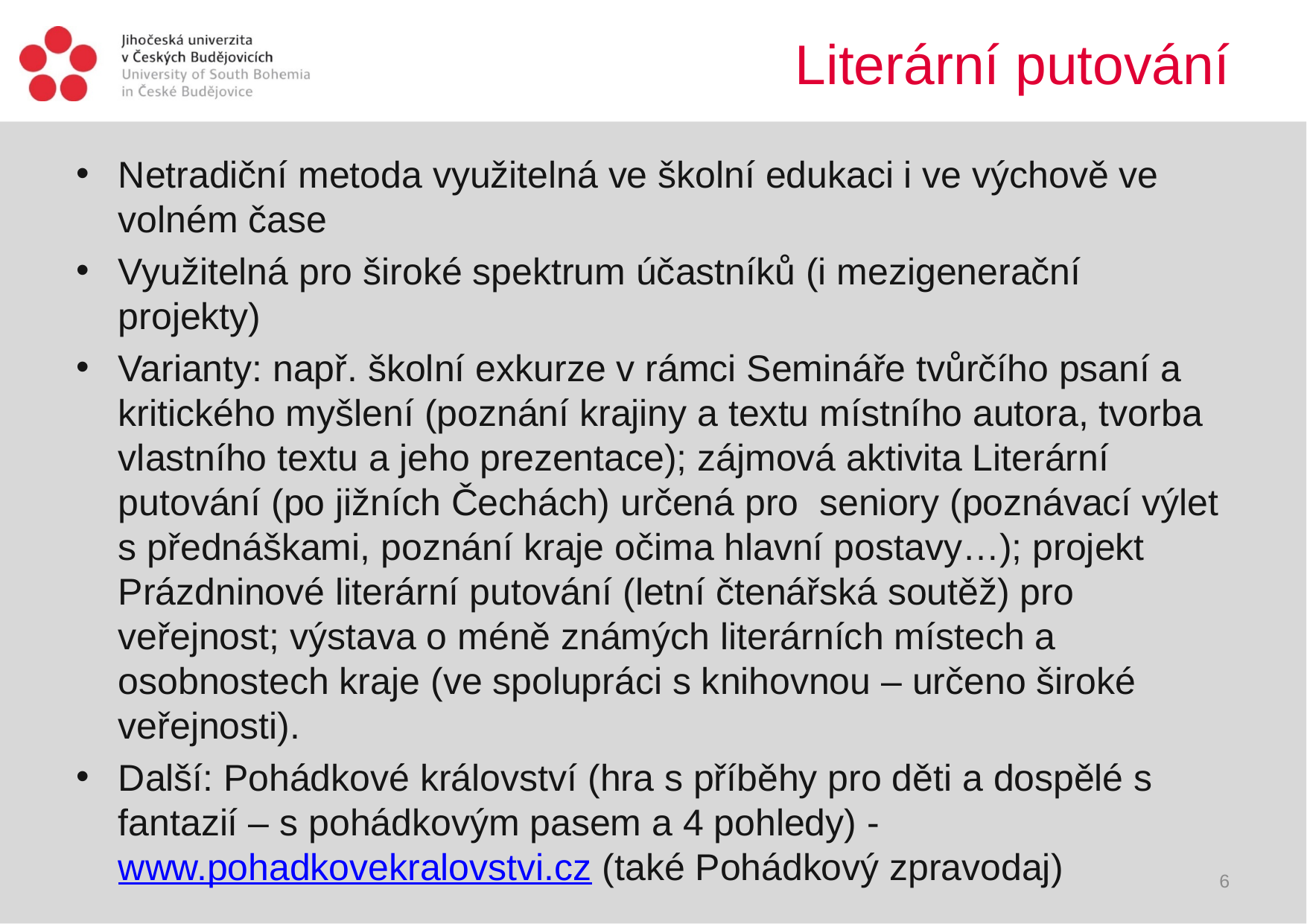

# Literární putování
Netradiční metoda využitelná ve školní edukaci i ve výchově ve volném čase
Využitelná pro široké spektrum účastníků (i mezigenerační projekty)
Varianty: např. školní exkurze v rámci Semináře tvůrčího psaní a kritického myšlení (poznání krajiny a textu místního autora, tvorba vlastního textu a jeho prezentace); zájmová aktivita Literární putování (po jižních Čechách) určená pro  seniory (poznávací výlet s přednáškami, poznání kraje očima hlavní postavy…); projekt Prázdninové literární putování (letní čtenářská soutěž) pro veřejnost; výstava o méně známých literárních místech a osobnostech kraje (ve spolupráci s knihovnou – určeno široké veřejnosti).
Další: Pohádkové království (hra s příběhy pro děti a dospělé s fantazií – s pohádkovým pasem a 4 pohledy) -  www.pohadkovekralovstvi.cz (také Pohádkový zpravodaj)

6